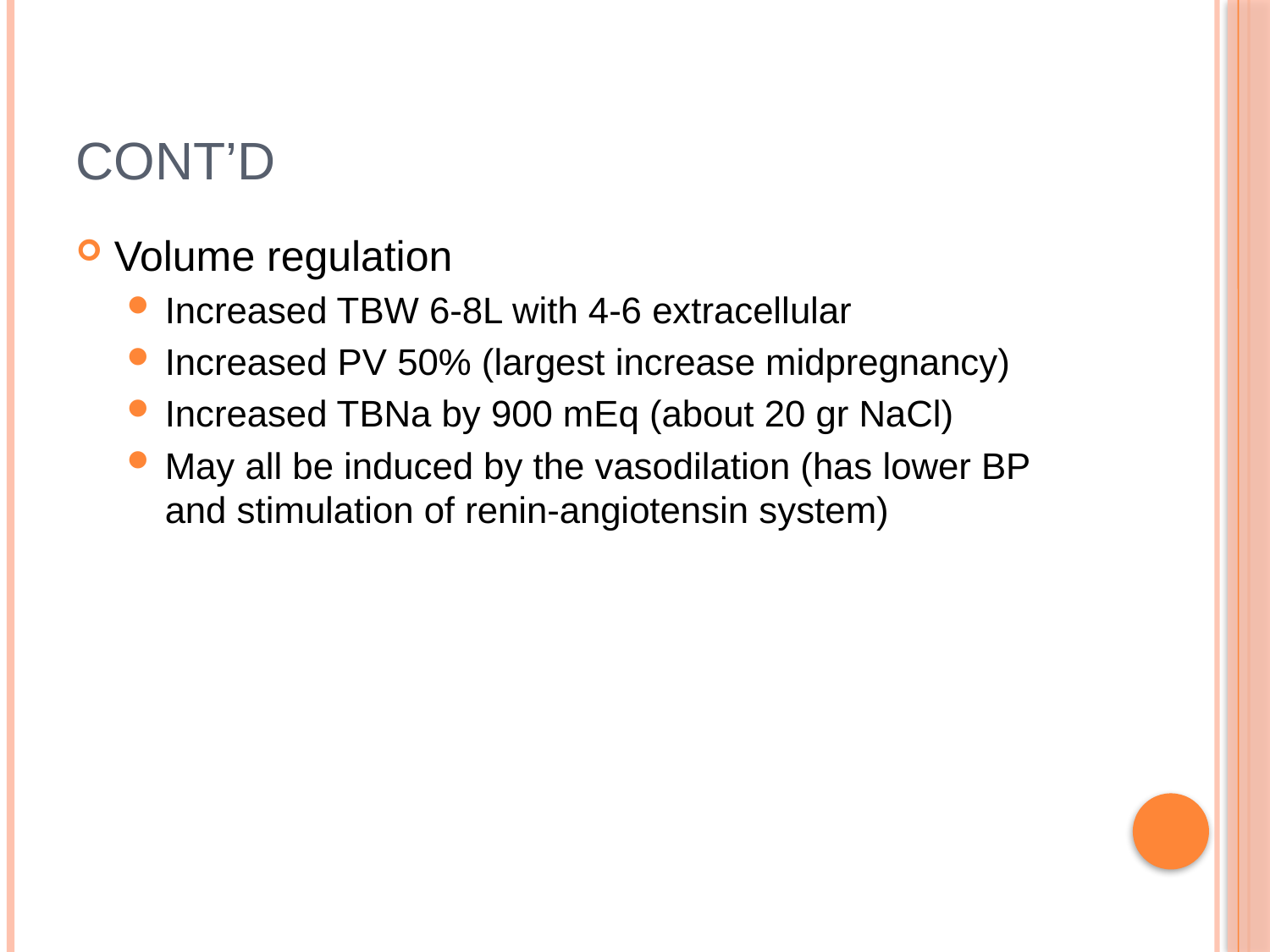

# Cont’d
Volume regulation
Increased TBW 6-8L with 4-6 extracellular
Increased PV 50% (largest increase midpregnancy)
Increased TBNa by 900 mEq (about 20 gr NaCl)
May all be induced by the vasodilation (has lower BP and stimulation of renin-angiotensin system)